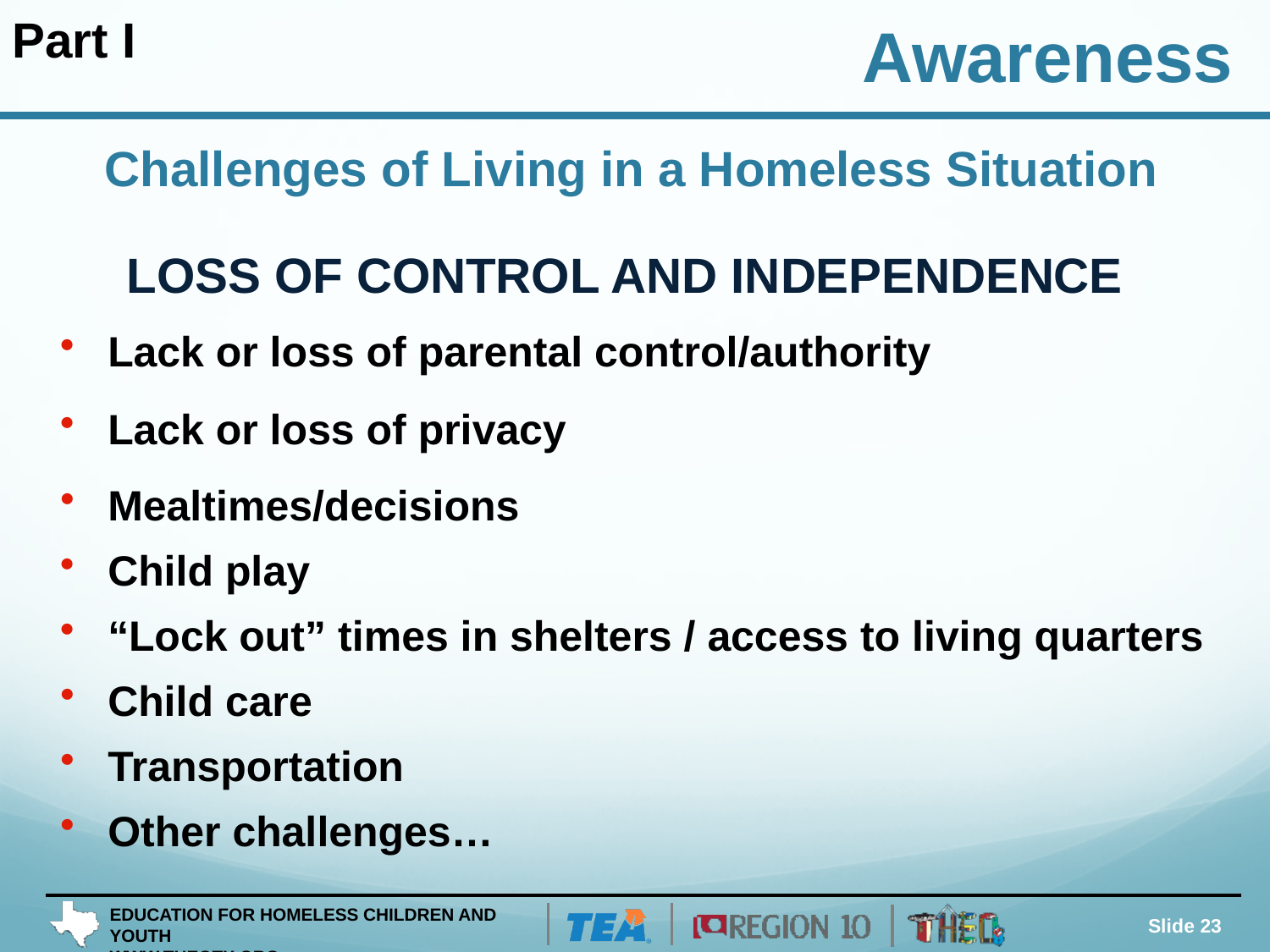

Part I
Awareness
# Challenges of Living in a Homeless Situation
Loss of Control and Independence
Lack or loss of parental control/authority
Lack or loss of privacy
Mealtimes/decisions
Child play
“Lock out” times in shelters / access to living quarters
Child care
Transportation
Other challenges…
Slide 23